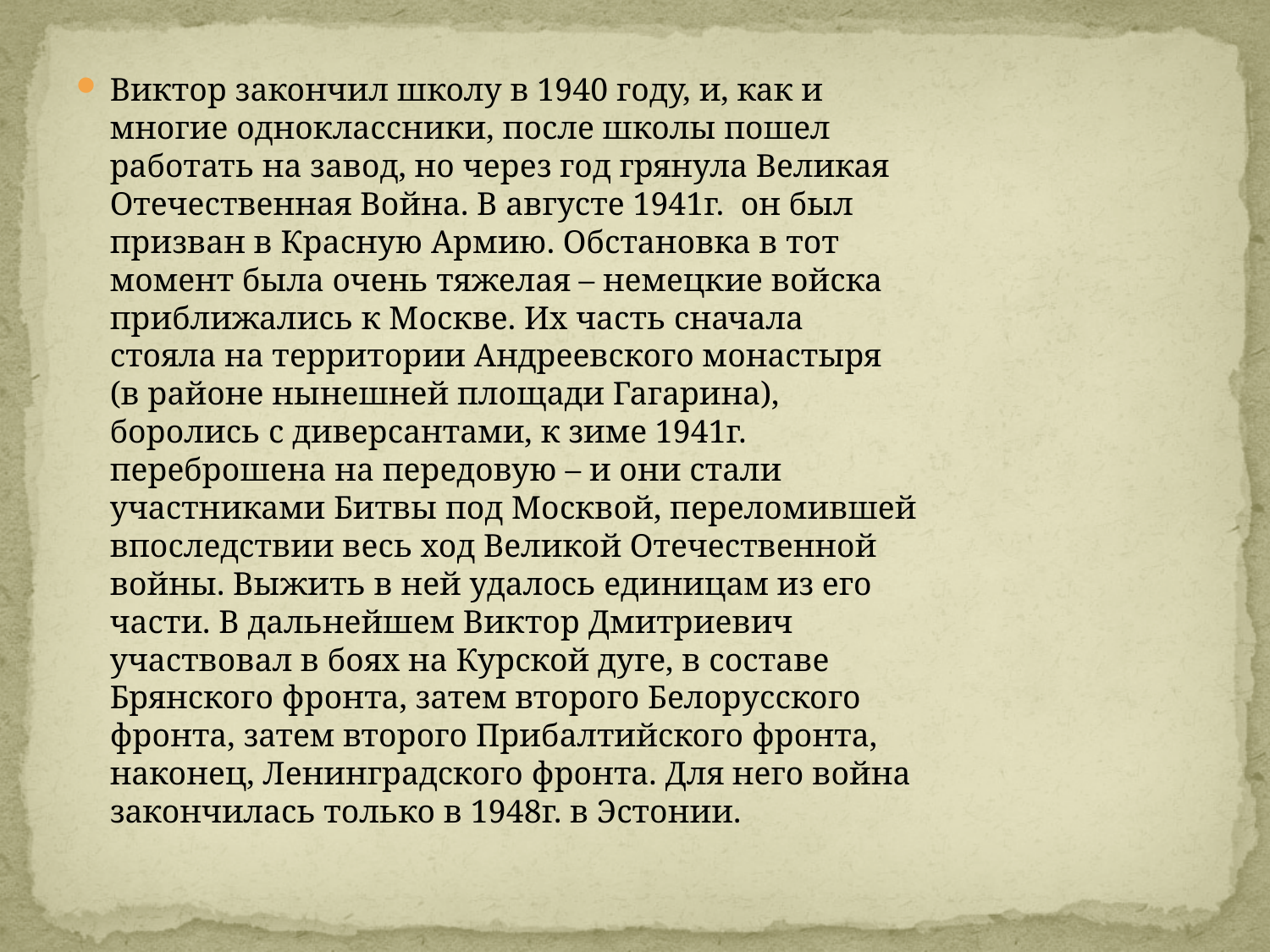

Виктор закончил школу в 1940 году, и, как и многие одноклассники, после школы пошел работать на завод, но через год грянула Великая Отечественная Война. В августе 1941г.  он был призван в Красную Армию. Обстановка в тот момент была очень тяжелая – немецкие войска приближались к Москве. Их часть сначала стояла на территории Андреевского монастыря (в районе нынешней площади Гагарина), боролись с диверсантами, к зиме 1941г. переброшена на передовую – и они стали участниками Битвы под Москвой, переломившей впоследствии весь ход Великой Отечественной войны. Выжить в ней удалось единицам из его части. В дальнейшем Виктор Дмитриевич участвовал в боях на Курской дуге, в составе Брянского фронта, затем второго Белорусского фронта, затем второго Прибалтийского фронта, наконец, Ленинградского фронта. Для него война закончилась только в 1948г. в Эстонии.
#